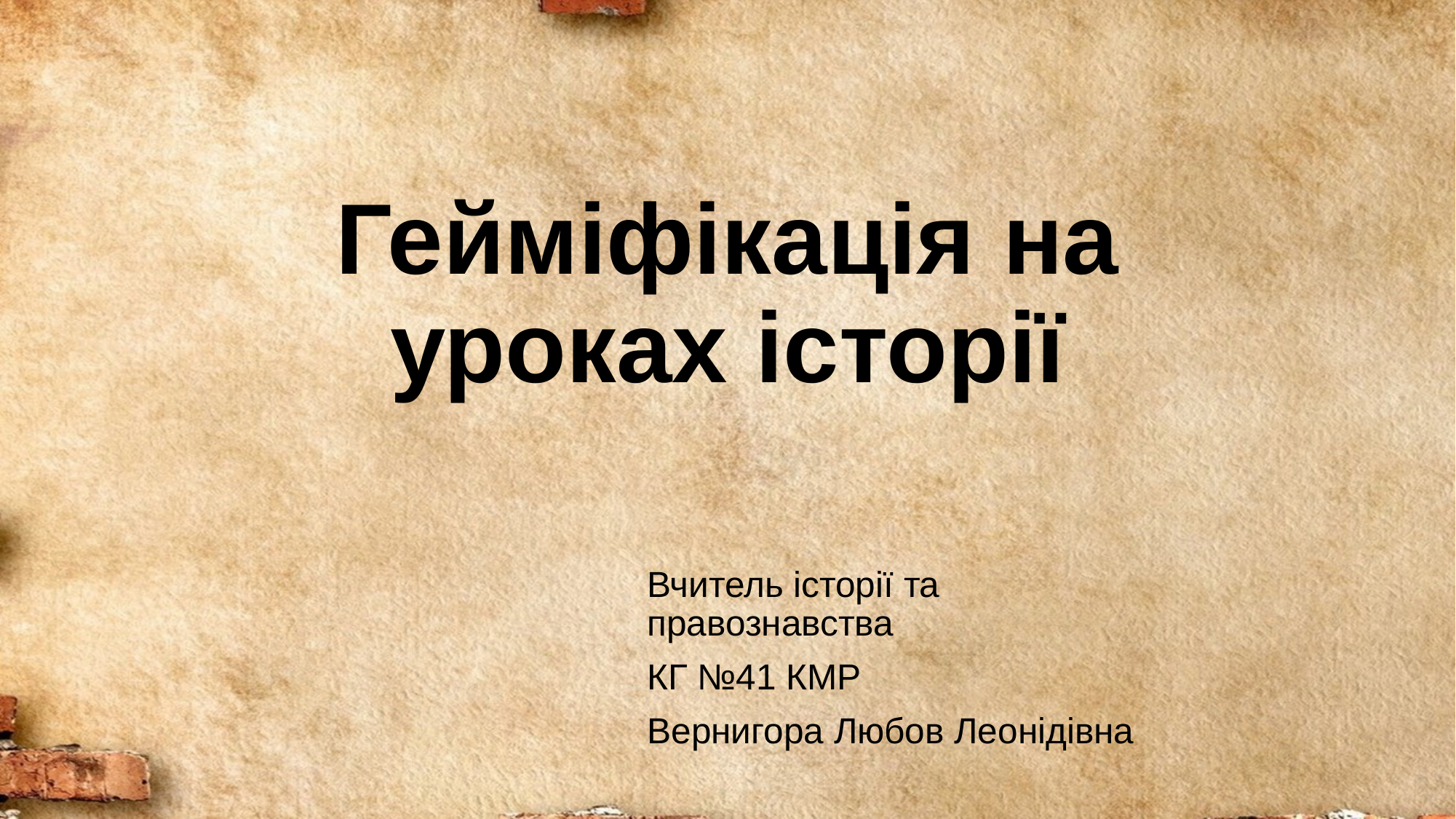

# Гейміфікація на уроках історії
Вчитель історії та правознавства
КГ №41 КМР
Вернигора Любов Леонідівна